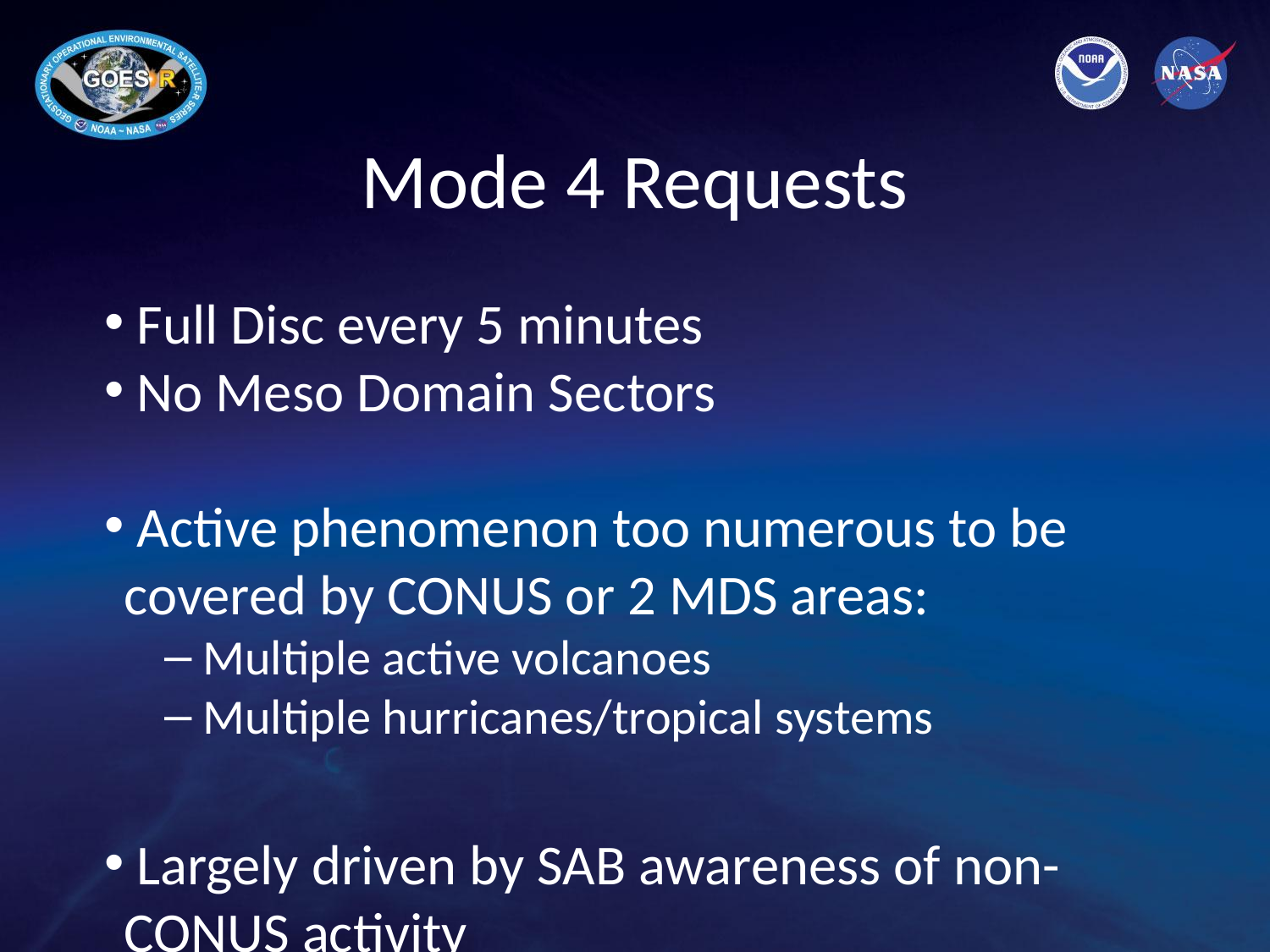

# Mode 4 Requests
 Full Disc every 5 minutes
 No Meso Domain Sectors

 Active phenomenon too numerous to be covered by CONUS or 2 MDS areas:
 Multiple active volcanoes
 Multiple hurricanes/tropical systems

 Largely driven by SAB awareness of non-CONUS activity